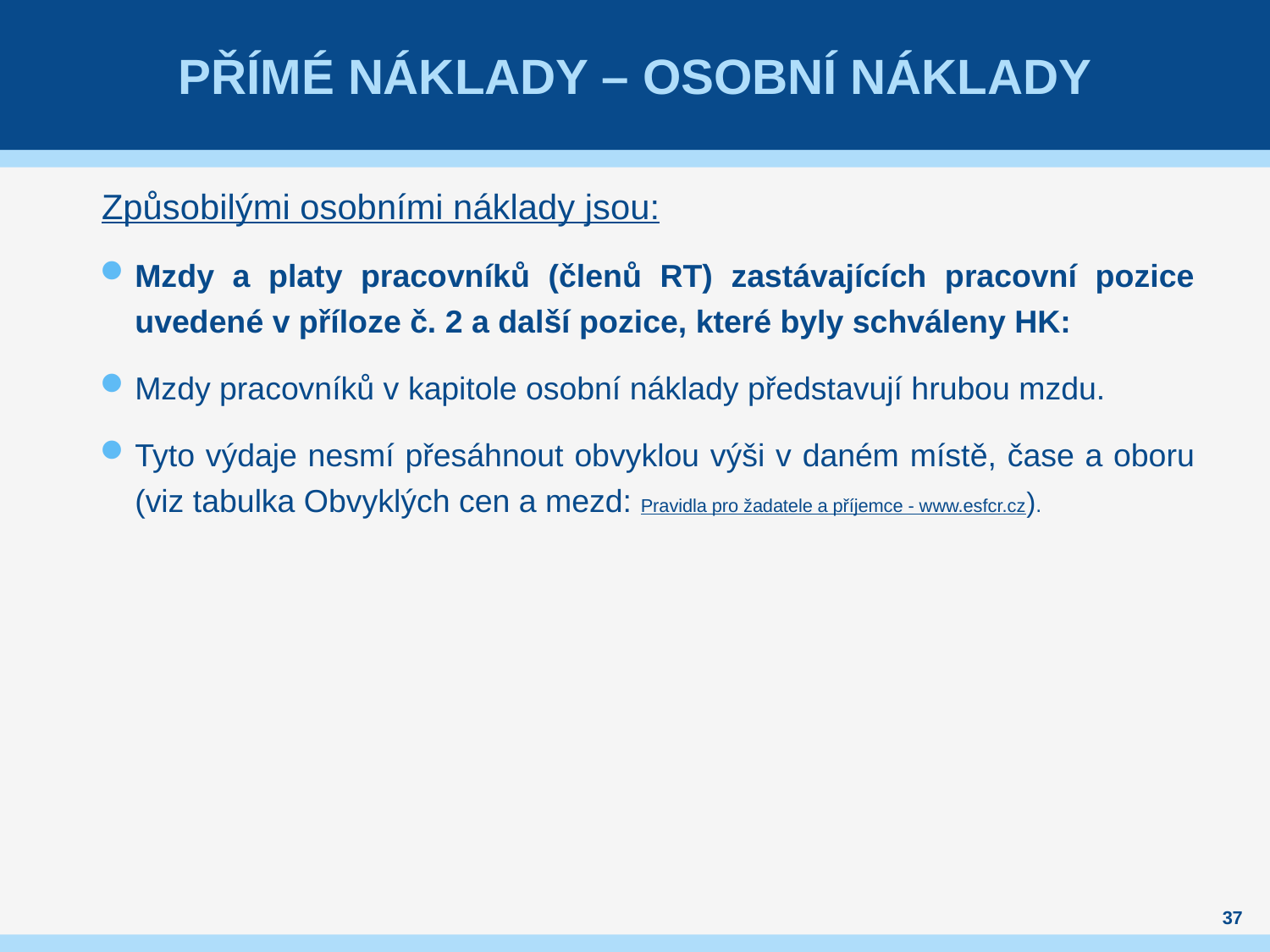

# Přímé náklady – Osobní náklady
   Způsobilými osobními náklady jsou:
Mzdy a platy pracovníků (členů RT) zastávajících pracovní pozice uvedené v příloze č. 2 a další pozice, které byly schváleny HK:
Mzdy pracovníků v kapitole osobní náklady představují hrubou mzdu.
Tyto výdaje nesmí přesáhnout obvyklou výši v daném místě, čase a oboru (viz tabulka Obvyklých cen a mezd: Pravidla pro žadatele a příjemce - www.esfcr.cz).

37